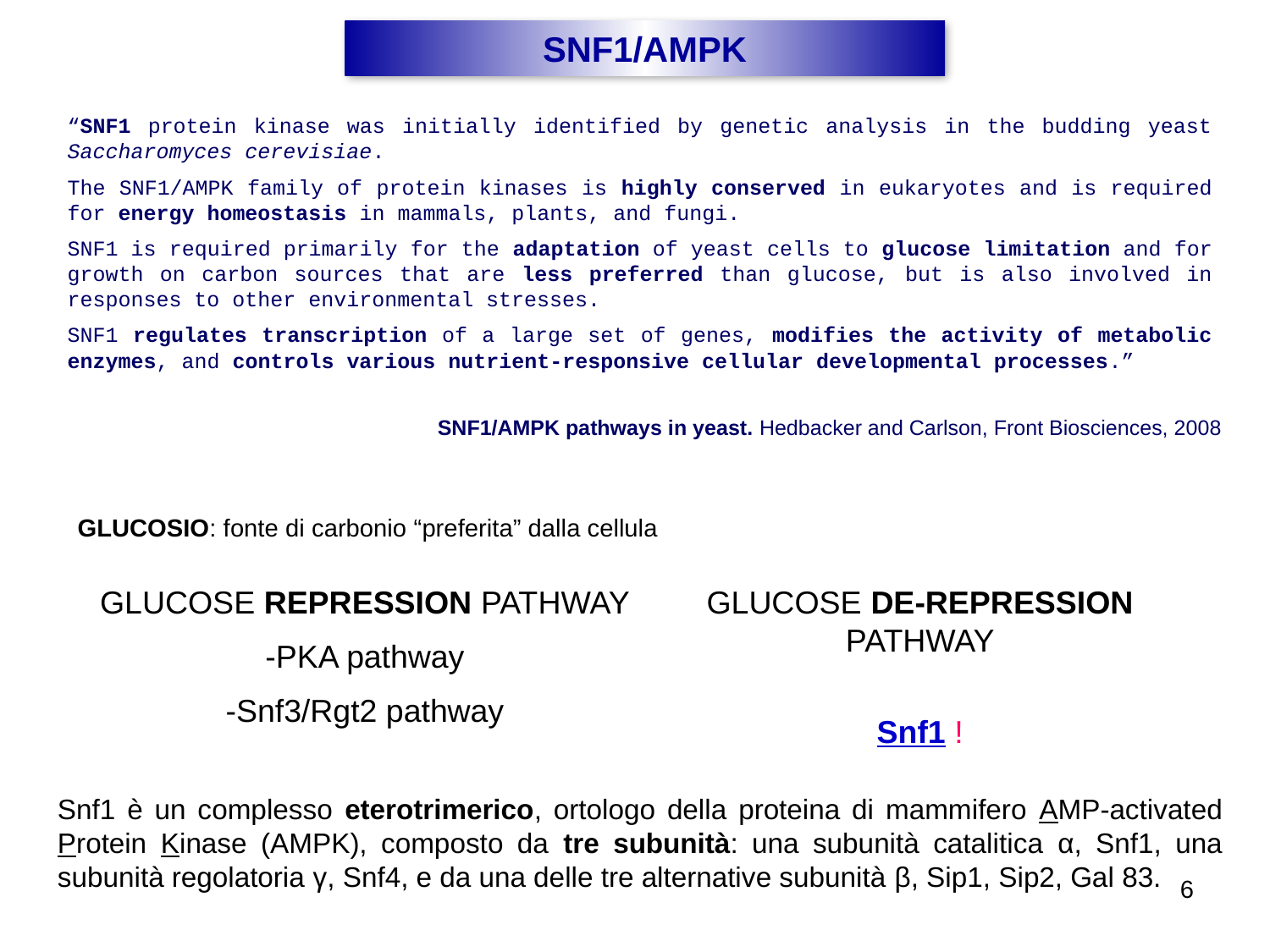

SNF1/AMPK
“SNF1 protein kinase was initially identified by genetic analysis in the budding yeast Saccharomyces cerevisiae.
The SNF1/AMPK family of protein kinases is highly conserved in eukaryotes and is required for energy homeostasis in mammals, plants, and fungi.
SNF1 is required primarily for the adaptation of yeast cells to glucose limitation and for growth on carbon sources that are less preferred than glucose, but is also involved in responses to other environmental stresses.
SNF1 regulates transcription of a large set of genes, modifies the activity of metabolic enzymes, and controls various nutrient-responsive cellular developmental processes.”
SNF1/AMPK pathways in yeast. Hedbacker and Carlson, Front Biosciences, 2008
GLUCOSIO: fonte di carbonio “preferita” dalla cellula
GLUCOSE REPRESSION PATHWAY
-PKA pathway
-Snf3/Rgt2 pathway
GLUCOSE DE-REPRESSION PATHWAY
Snf1 !
Snf1 è un complesso eterotrimerico, ortologo della proteina di mammifero AMP-activated Protein Kinase (AMPK), composto da tre subunità: una subunità catalitica α, Snf1, una subunità regolatoria γ, Snf4, e da una delle tre alternative subunità β, Sip1, Sip2, Gal 83.
6